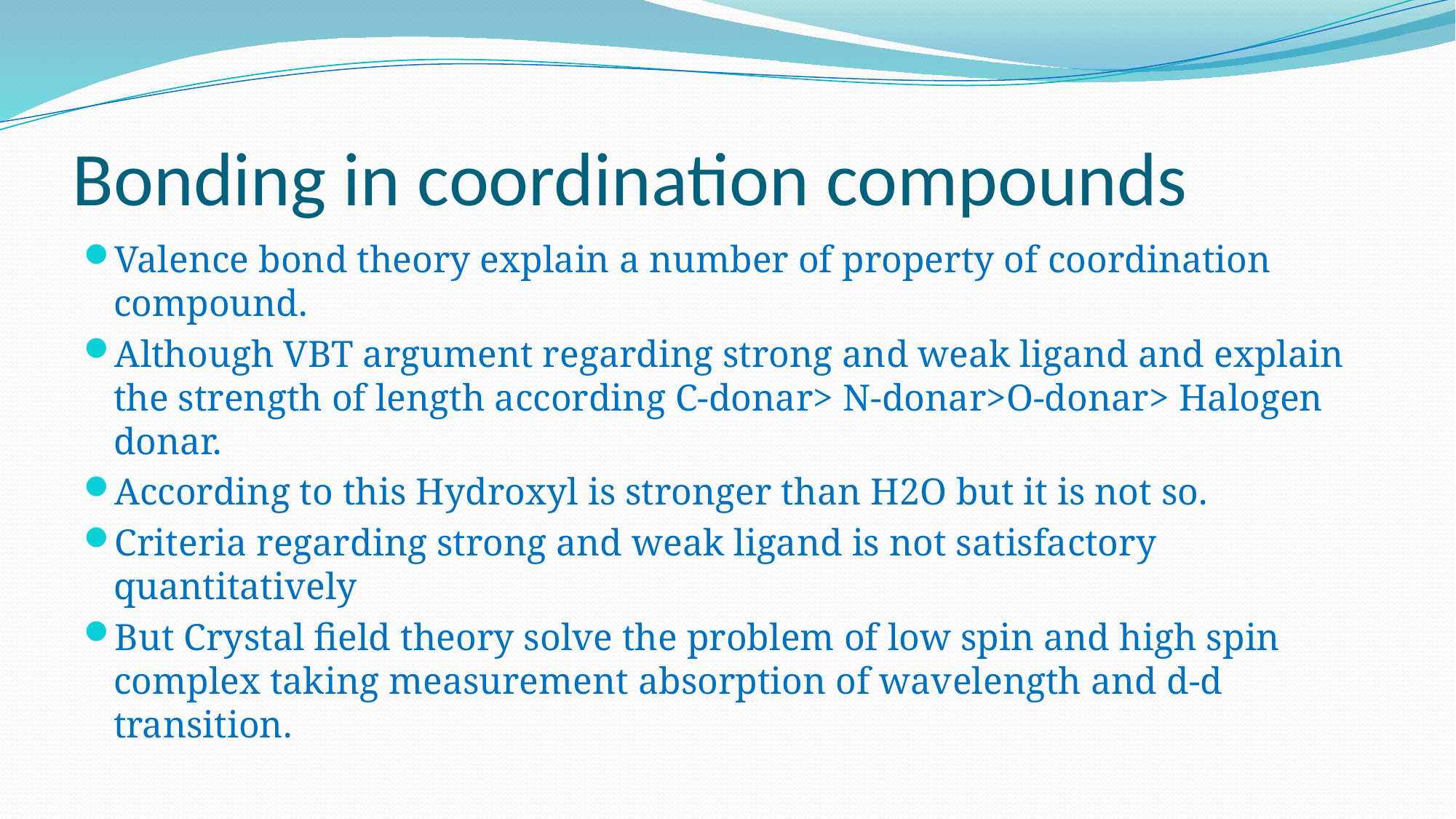

# Bonding in coordination compounds
Valence bond theory explain a number of property of coordination compound.
Although VBT argument regarding strong and weak ligand and explain the strength of length according C-donar> N-donar>O-donar> Halogen donar.
According to this Hydroxyl is stronger than H2O but it is not so.
Criteria regarding strong and weak ligand is not satisfactory quantitatively
But Crystal field theory solve the problem of low spin and high spin complex taking measurement absorption of wavelength and d-d transition.